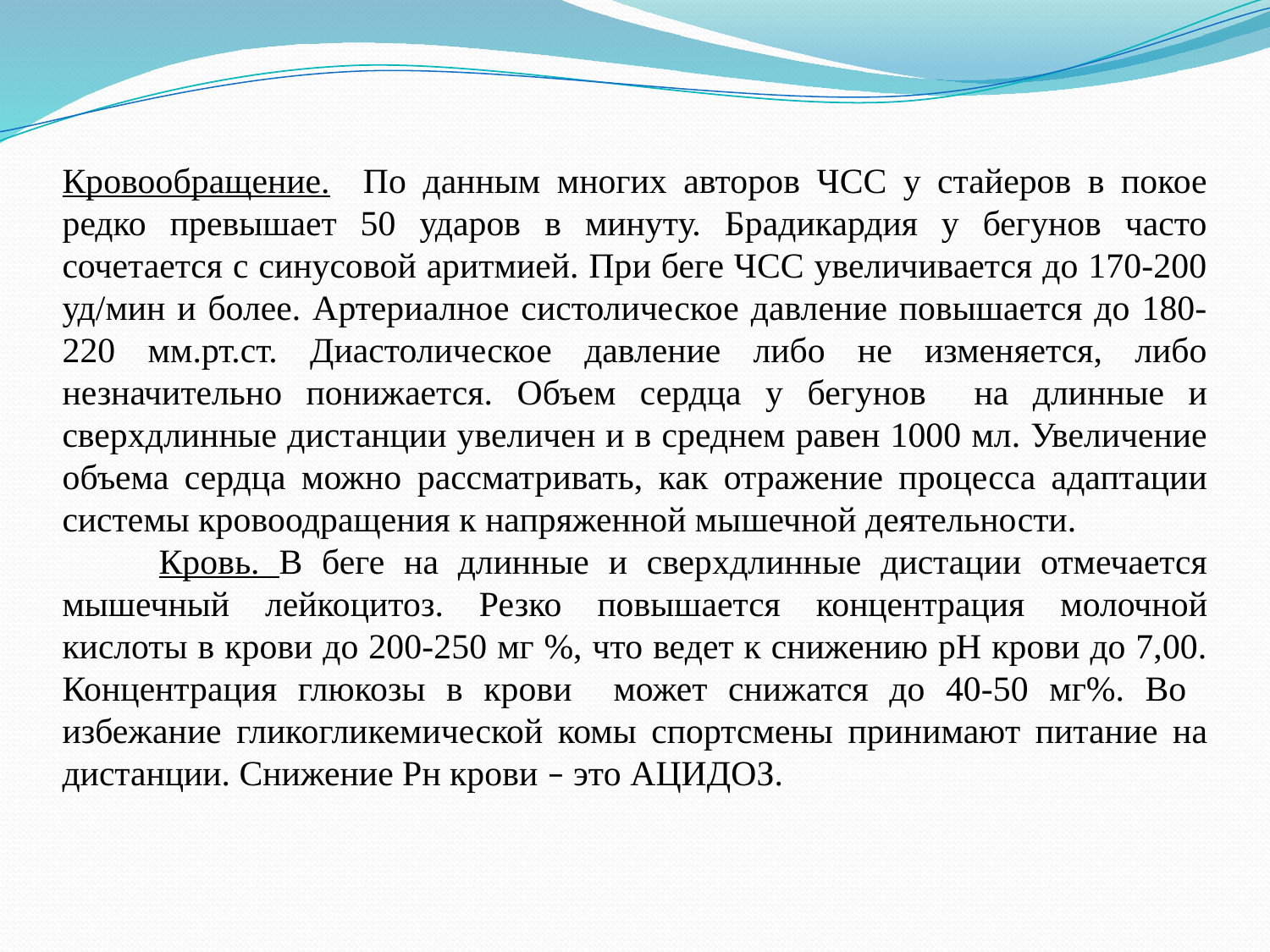

Кровообращение.  По данным многих авторов ЧСС у стайеров в покое редко превышает 50 ударов в минуту. Брадикардия у бегунов часто сочетается с синусовой аритмией. При беге ЧСС увеличивается до 170-200 уд/мин и более. Артериалное систолическое давление повышается до 180-220 мм.рт.ст. Диастолическое давление либо не изменяется, либо незначительно понижается. Объем сердца у бегунов  на длинные и сверхдлинные дистанции увеличен и в среднем равен 1000 мл. Увеличение объема сердца можно рассматривать, как отражение процесса адаптации системы кровоодращения к напряженной мышечной деятельности.
     Кровь. В беге на длинные и сверхдлинные дистации отмечается мышечный лейкоцитоз. Резко повышается концентрация молочной кислоты в крови до 200-250 мг %, что ведет к снижению рН крови до 7,00. Концентрация глюкозы в крови  может снижатся до 40-50 мг%. Во  избежание гликогликемической комы спортсмены принимают питание на дистанции. Снижение Рн крови – это АЦИДОЗ.